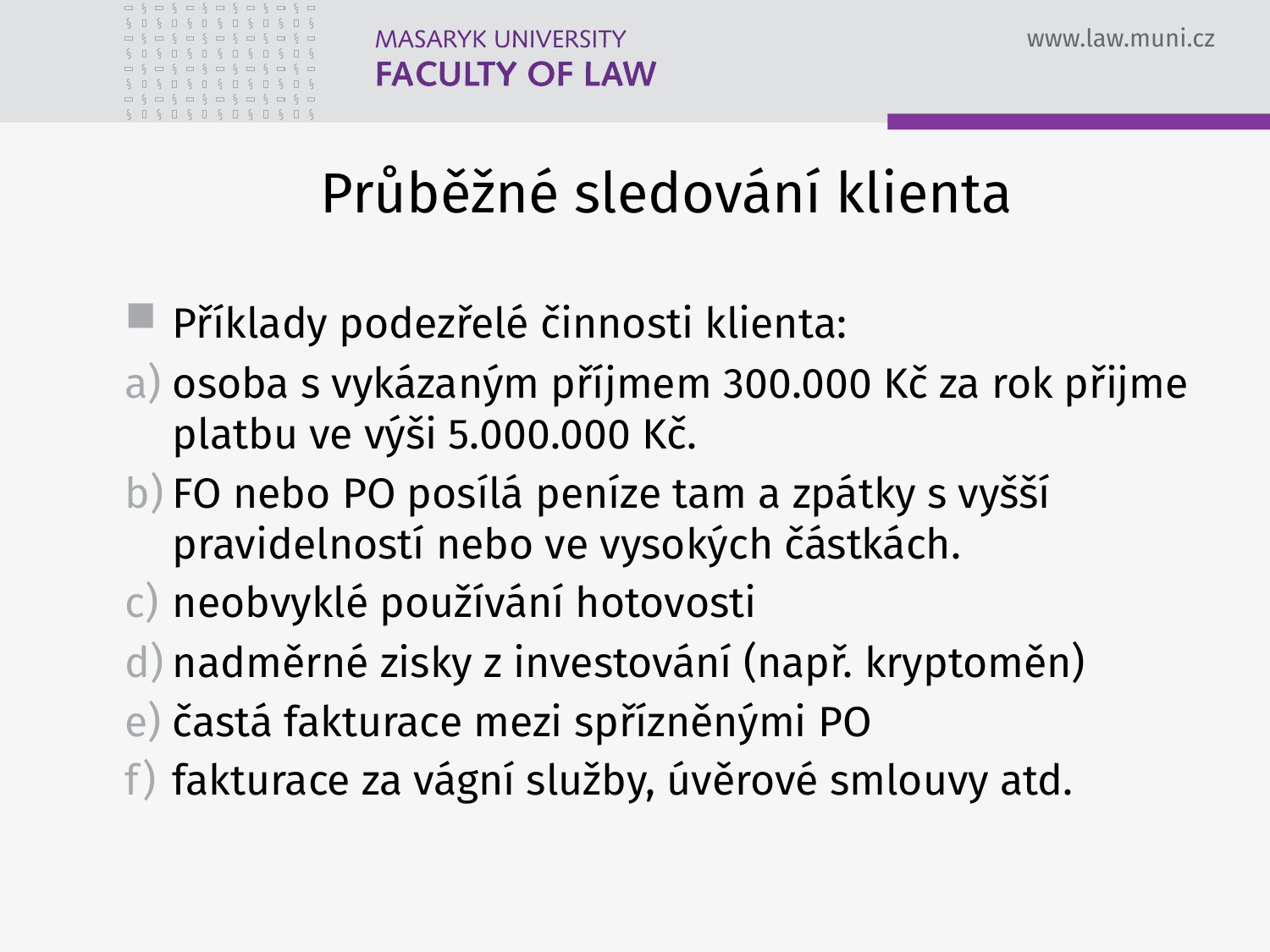

# Průběžné sledování klienta
Příklady podezřelé činnosti klienta:
osoba s vykázaným příjmem 300.000 Kč za rok přijme platbu ve výši 5.000.000 Kč.
FO nebo PO posílá peníze tam a zpátky s vyšší pravidelností nebo ve vysokých částkách.
neobvyklé používání hotovosti
nadměrné zisky z investování (např. kryptoměn)
častá fakturace mezi spřízněnými PO
fakturace za vágní služby, úvěrové smlouvy atd.